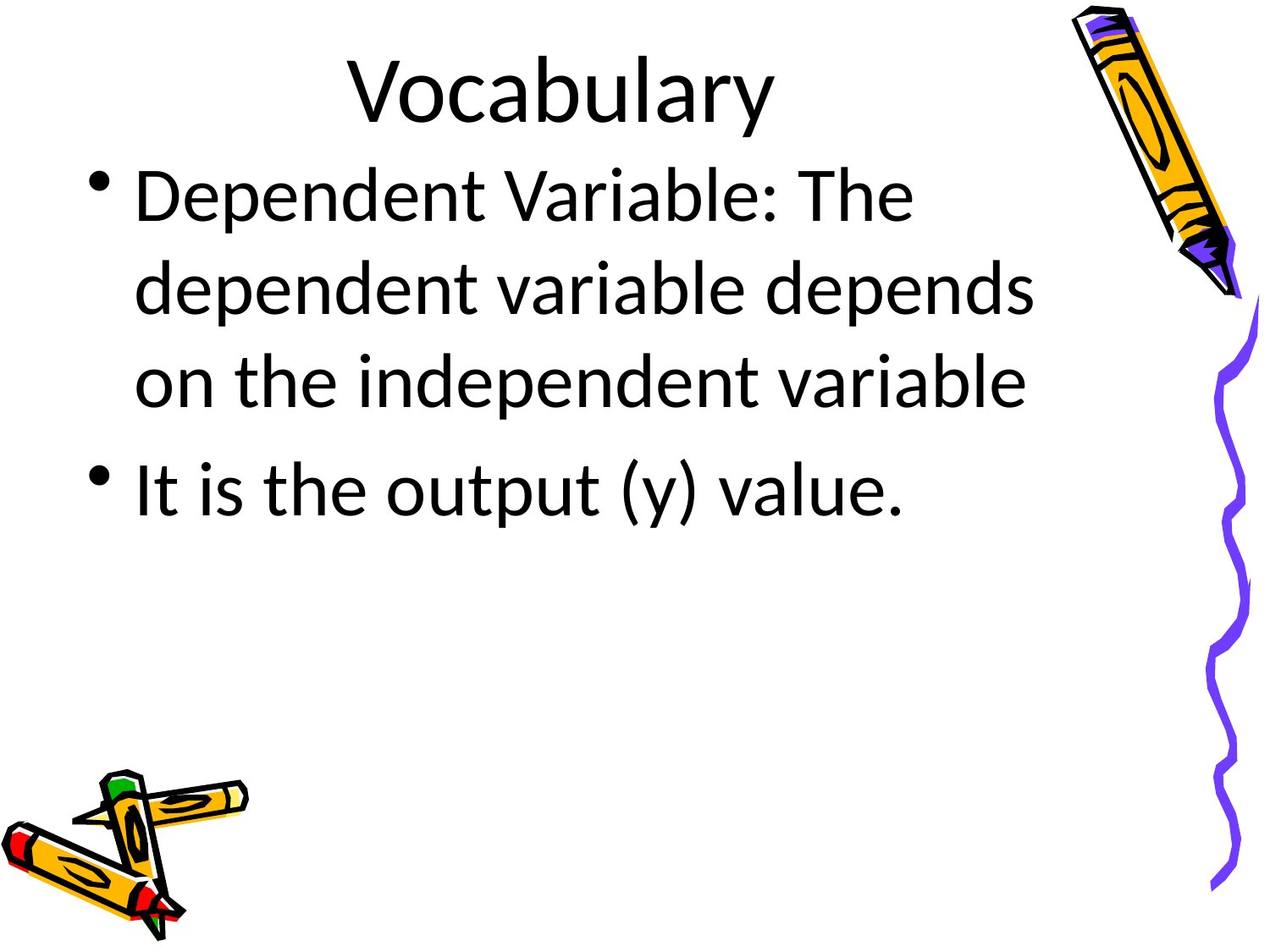

# Vocabulary
Dependent Variable: The dependent variable depends on the independent variable
It is the output (y) value.